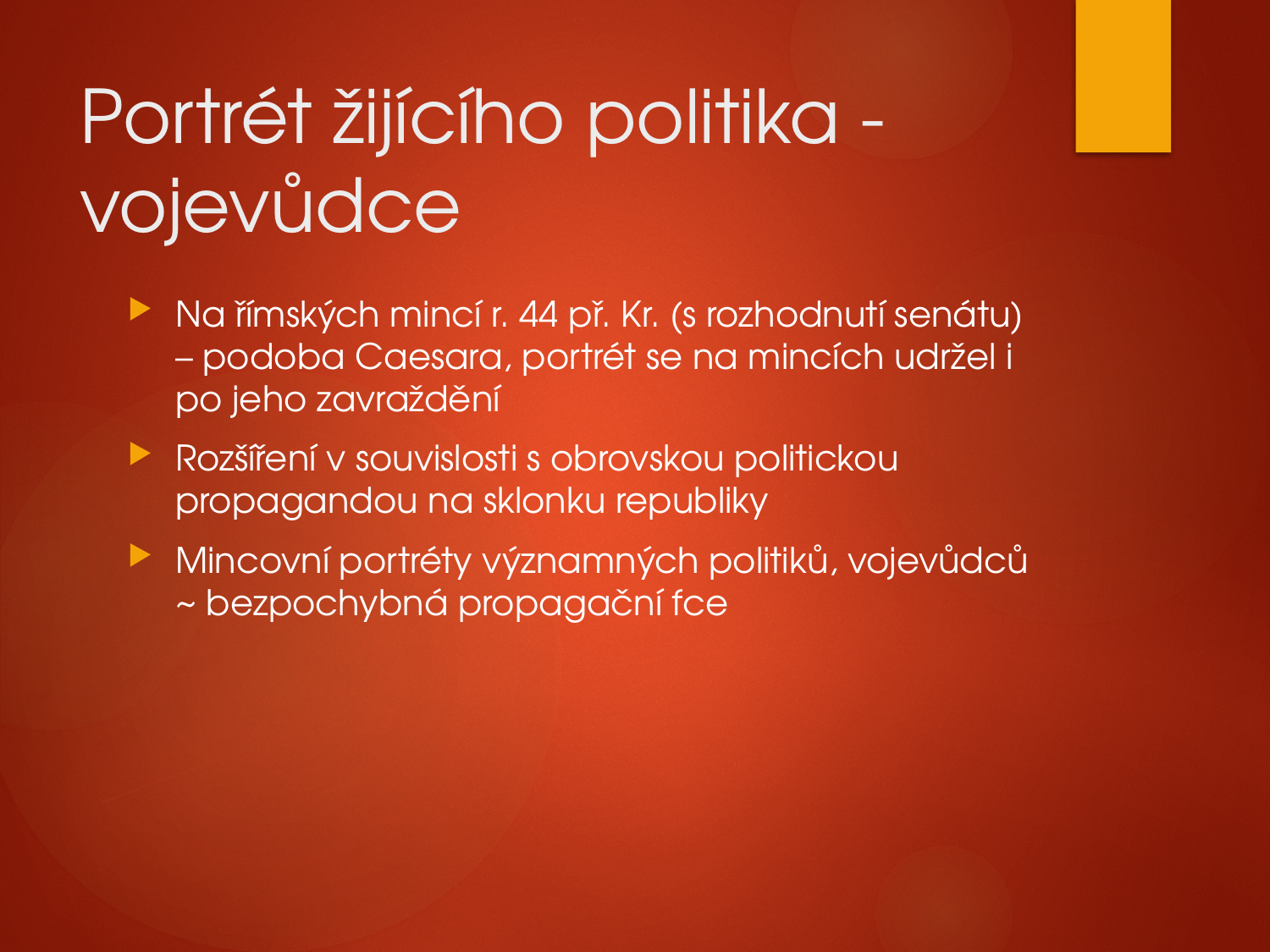

# Portrét žijícího politika - vojevůdce
Na římských mincí r. 44 př. Kr. (s rozhodnutí senátu) – podoba Caesara, portrét se na mincích udržel i po jeho zavraždění
Rozšíření v souvislosti s obrovskou politickou propagandou na sklonku republiky
Mincovní portréty významných politiků, vojevůdců ~ bezpochybná propagační fce